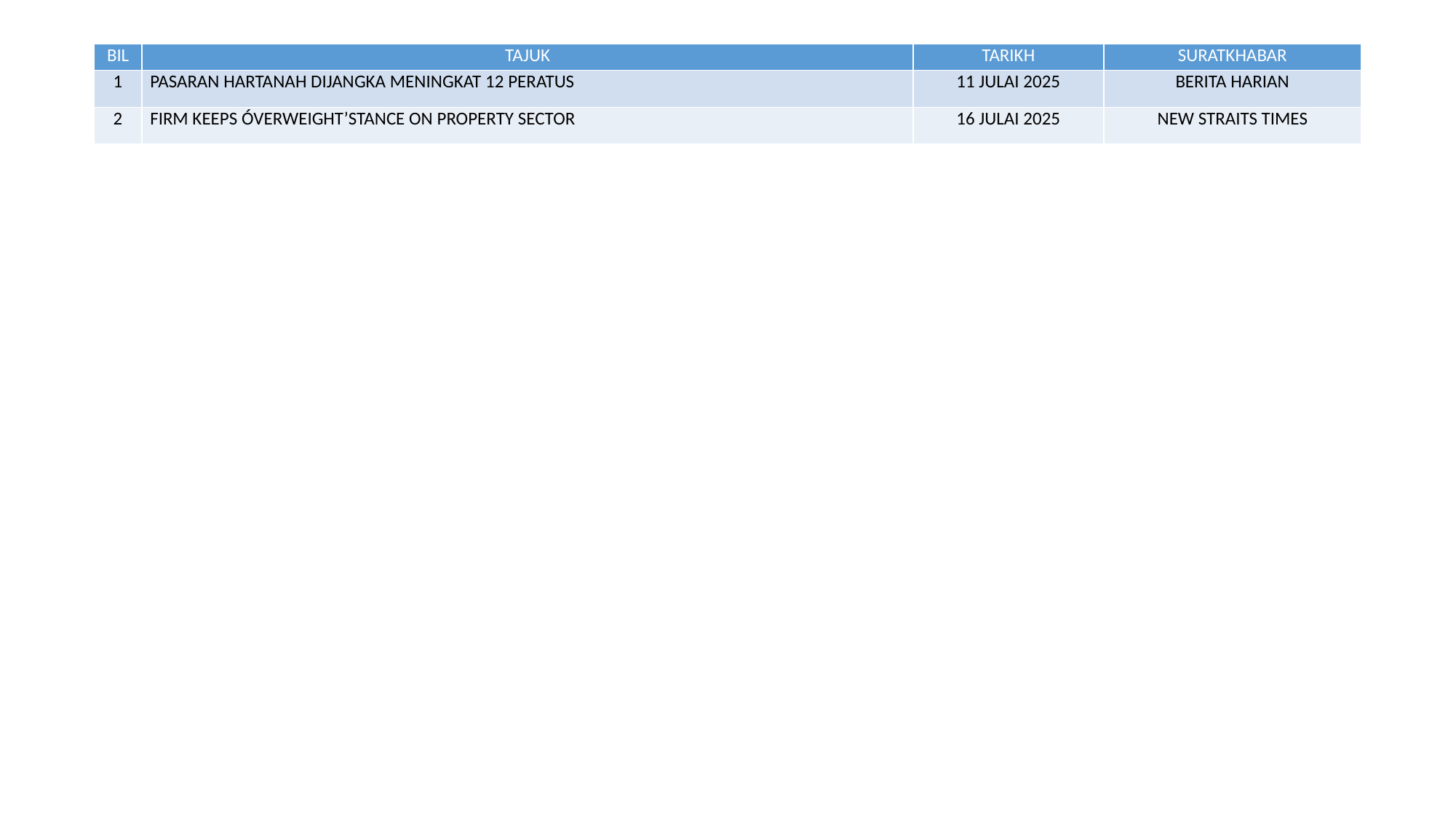

| BIL | TAJUK | TARIKH | SURATKHABAR |
| --- | --- | --- | --- |
| 1 | PASARAN HARTANAH DIJANGKA MENINGKAT 12 PERATUS | 11 JULAI 2025 | BERITA HARIAN |
| 2 | FIRM KEEPS ÓVERWEIGHT’STANCE ON PROPERTY SECTOR | 16 JULAI 2025 | NEW STRAITS TIMES |